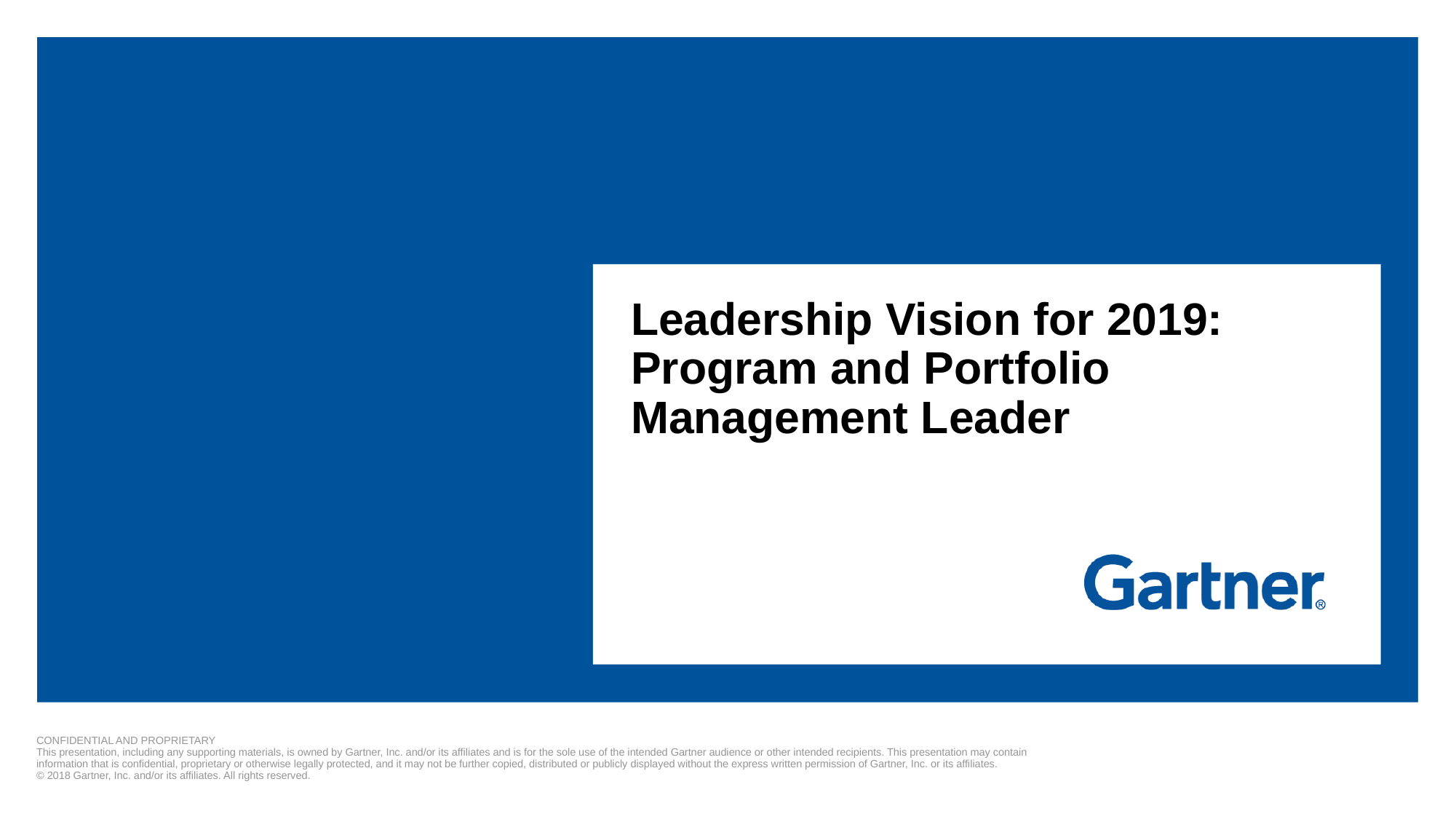

# Leadership Vision for 2019: Program and Portfolio Management Leader